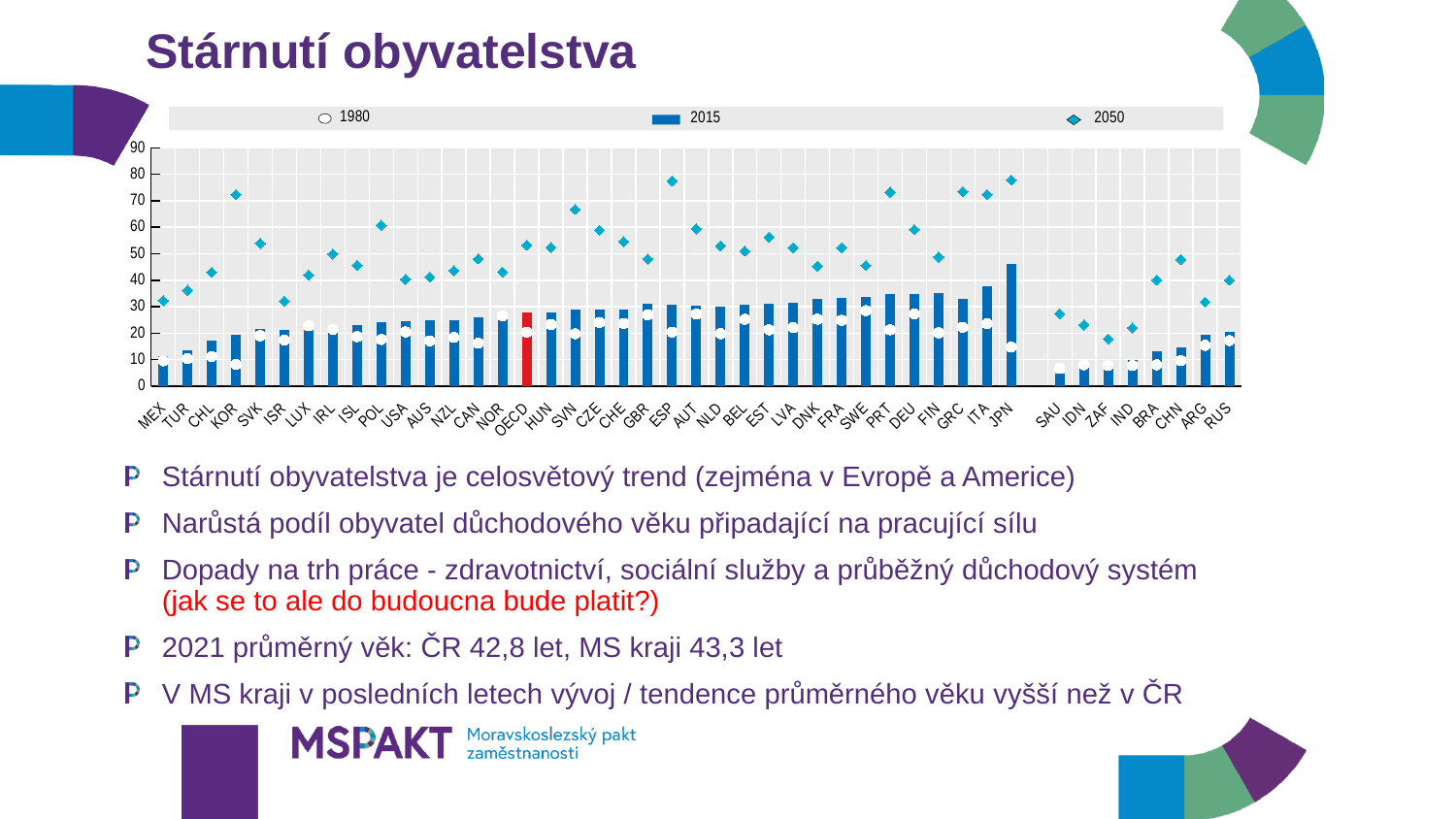

Stárnutí obyvatelstva

### Chart

| Category | 2015 | 1980 | 2050 |
|---|---|---|---|
| MEX | 11.4311851610567 | 9.56876866816404 | 32.2272718409237 |
| TUR | 13.4297916070763 | 10.3974011975279 | 36.19229834951 |
| CHL | 17.0107443033023 | 11.2309729103913 | 42.9976315134464 |
| KOR | 19.3912298023543 | 8.15934234292727 | 72.3769379020188 |
| SVK | 21.5179624743345 | 19.0014026079731 | 53.9232566836697 |
| ISR | 21.1070103300972 | 17.4410545020509 | 32.115151201222 |
| LUX | 21.9896637961151 | 22.7667846467018 | 42.0043730617576 |
| IRL | 22.3145288569679 | 21.4927268985339 | 49.8810596110913 |
| ISL | 23.1104443491927 | 18.7050957265667 | 45.673348357253 |
| POL | 24.3112413590155 | 17.6126635926275 | 60.7928975715702 |
| USA | 24.6097466753413 | 20.4593008503846 | 40.3207197454861 |
| AUS | 24.9751717309049 | 17.1154454212075 | 41.1667172527903 |
| NZL | 25.0505069972251 | 18.3727894346204 | 43.6275748094271 |
| CAN | 26.0502780758613 | 16.2297261762763 | 48.0810994897694 |
| NOR | 27.4217923628071 | 26.5829516393334 | 43.0881124115332 |
| OECD | 27.856442551678846 | 20.397308680766525 | 53.24002115118266 |
| HUN | 27.8503417829724 | 23.2552412045593 | 52.3820102846912 |
| SVN | 28.7734035452507 | 19.7664945512557 | 66.7545412744637 |
| CZE | 28.7549634802087 | 24.0121850994843 | 58.8975957034323 |
| CHE | 29.0325514205799 | 23.7100959195398 | 54.5850852707927 |
| GBR | 30.9694445252373 | 26.9212885345348 | 47.9927037748239 |
| ESP | 30.5971596901149 | 20.4201320975111 | 77.4758815691536 |
| AUT | 30.4981049443048 | 27.2301832657014 | 59.4106481355825 |
| NLD | 30.1874691328926 | 19.8130436901784 | 52.9972493452462 |
| BEL | 30.6110954576471 | 25.2278605739623 | 50.9953217839474 |
| EST | 31.0476336191869 | 21.2711526356201 | 56.3034360723796 |
| LVA | 31.5058025223795 | 22.0932290186447 | 52.3000988401917 |
| DNK | 32.9680296664833 | 25.3001544414232 | 45.3050108356523 |
| FRA | 33.2839648493922 | 24.8452010978233 | 52.3022556728921 |
| SWE | 33.8320694747384 | 28.511981871067 | 45.5250808908095 |
| PRT | 34.6142139022115 | 21.2821364547184 | 73.2331810291105 |
| DEU | 34.7651587494355 | 27.3022594224604 | 59.1697029792644 |
| FIN | 35.0470199853867 | 20.1321931860517 | 48.7766985049127 |
| GRC | 32.9586437294847 | 22.2432598508449 | 73.4396916665335 |
| ITA | 37.7596737518332 | 23.5528312850875 | 72.4019745849864 |
| JPN | 46.1913464286606 | 14.7363855348662 | 77.826111404567 |
|  | None | None | None |
| SAU | 4.80551224849905 | 6.85102632732428 | 27.3880954862161 |
| IDN | 8.73545699042933 | 8.07835617801985 | 23.1162835104522 |
| ZAF | 9.02820070711929 | 7.8052081693619 | 17.8217842025542 |
| IND | 10.0138505660109 | 7.75856185624926 | 22.0141983652311 |
| BRA | 13.0330414720539 | 8.05392164246451 | 40.0616316931689 |
| CHN | 14.4737432716398 | 9.66696290418632 | 47.8541003888929 |
| ARG | 19.525360587653 | 15.4248031040306 | 31.7642521562303 |
| RUS | 20.6634715786174 | 17.2017324847257 | 40.0044421446462 |
Stárnutí obyvatelstva je celosvětový trend (zejména v Evropě a Americe)
Narůstá podíl obyvatel důchodového věku připadající na pracující sílu
Dopady na trh práce - zdravotnictví, sociální služby a průběžný důchodový systém (jak se to ale do budoucna bude platit?)
2021 průměrný věk: ČR 42,8 let, MS kraji 43,3 let
V MS kraji v posledních letech vývoj / tendence průměrného věku vyšší než v ČR